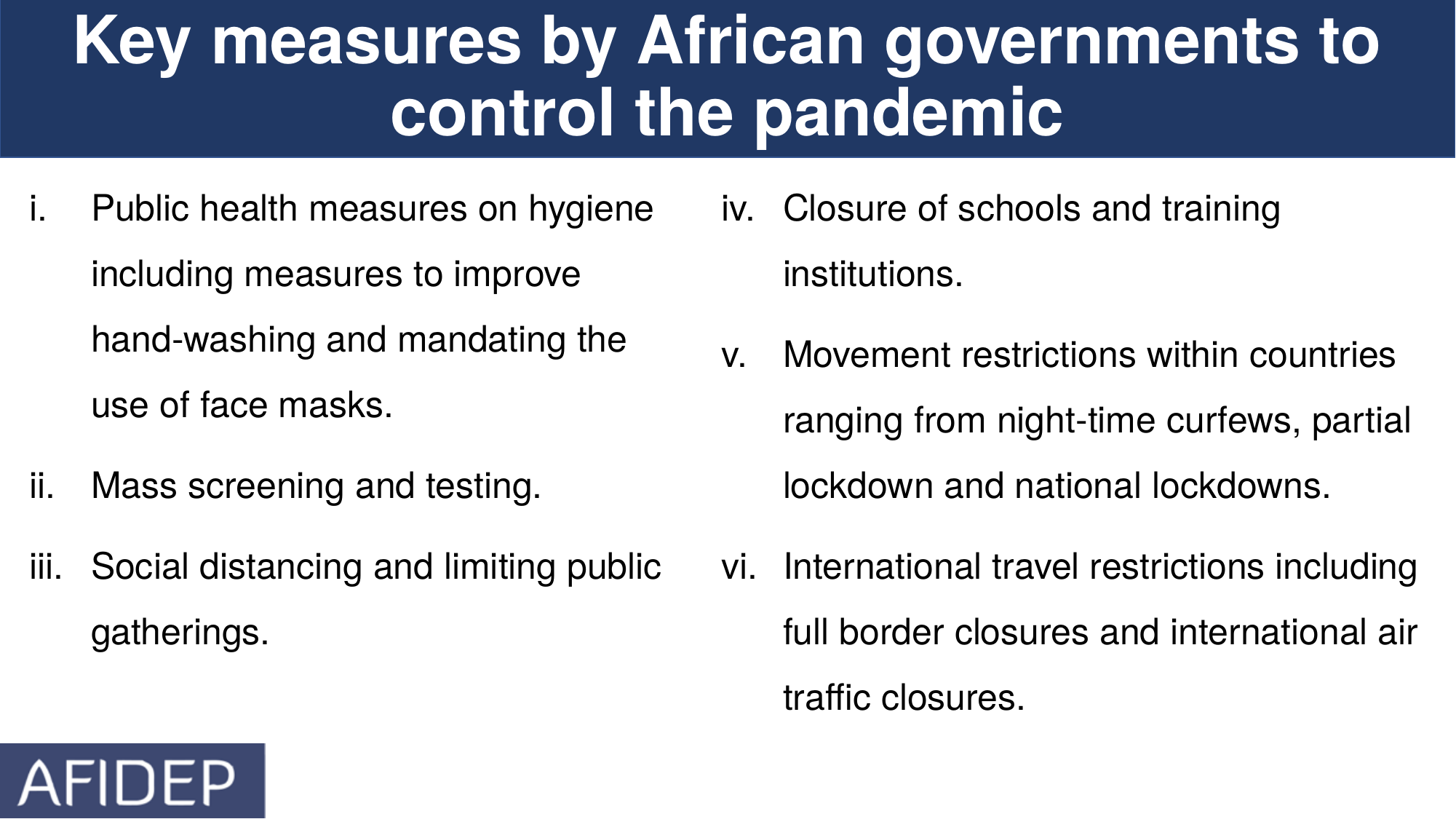

Key measures by African governments to control the pandemic
Public health measures on hygiene including measures to improve hand-washing and mandating the use of face masks.
Mass screening and testing.
Social distancing and limiting public gatherings.
Closure of schools and training institutions.
Movement restrictions within countries ranging from night-time curfews, partial lockdown and national lockdowns.
International travel restrictions including full border closures and international air traffic closures.